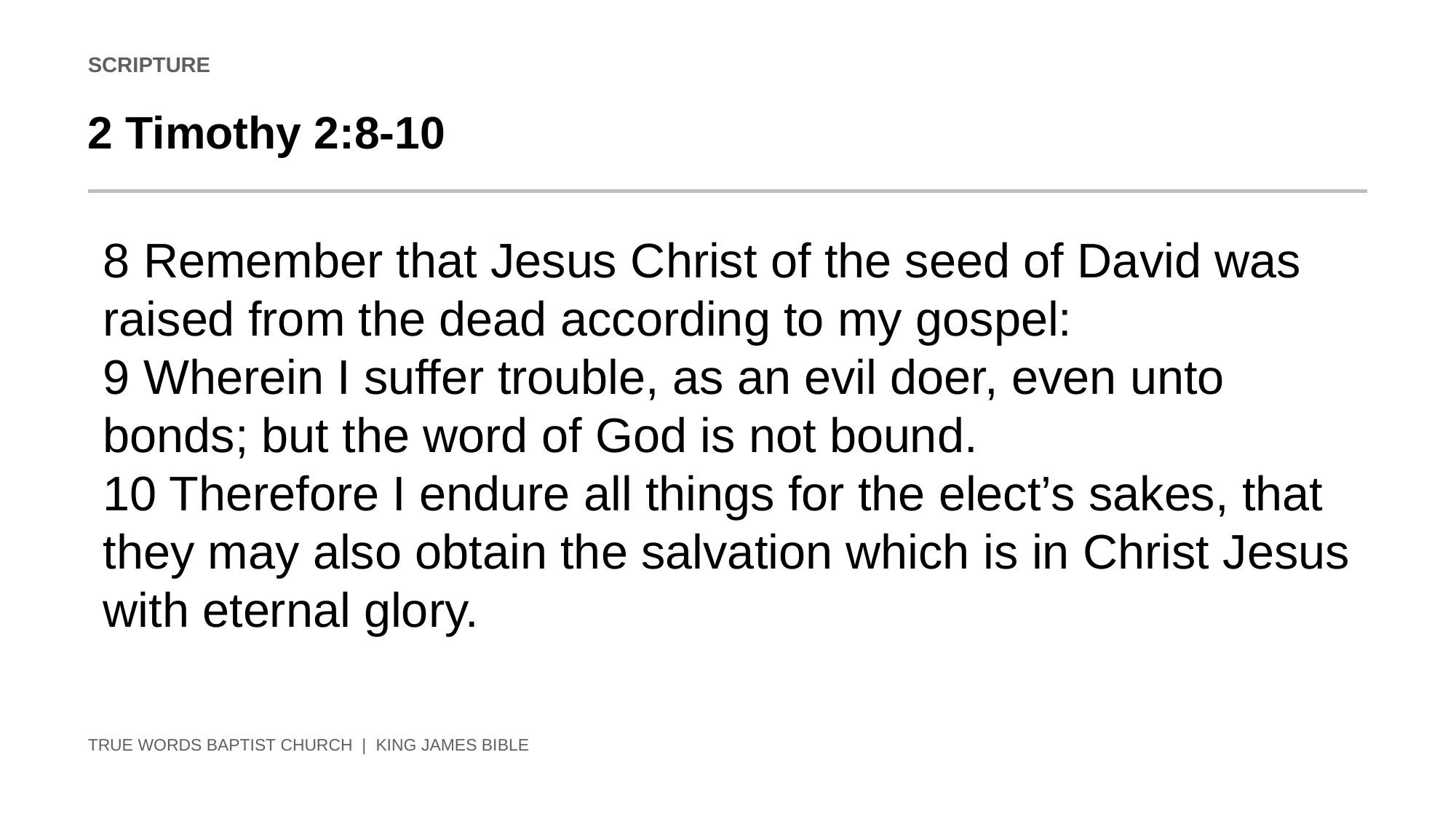

SCRIPTURE
2 Timothy 2:8-10
8 Remember that Jesus Christ of the seed of David was raised from the dead according to my gospel:
9 Wherein I suffer trouble, as an evil doer, even unto bonds; but the word of God is not bound.
10 Therefore I endure all things for the elect’s sakes, that they may also obtain the salvation which is in Christ Jesus with eternal glory.
TRUE WORDS BAPTIST CHURCH  |  KING JAMES BIBLE